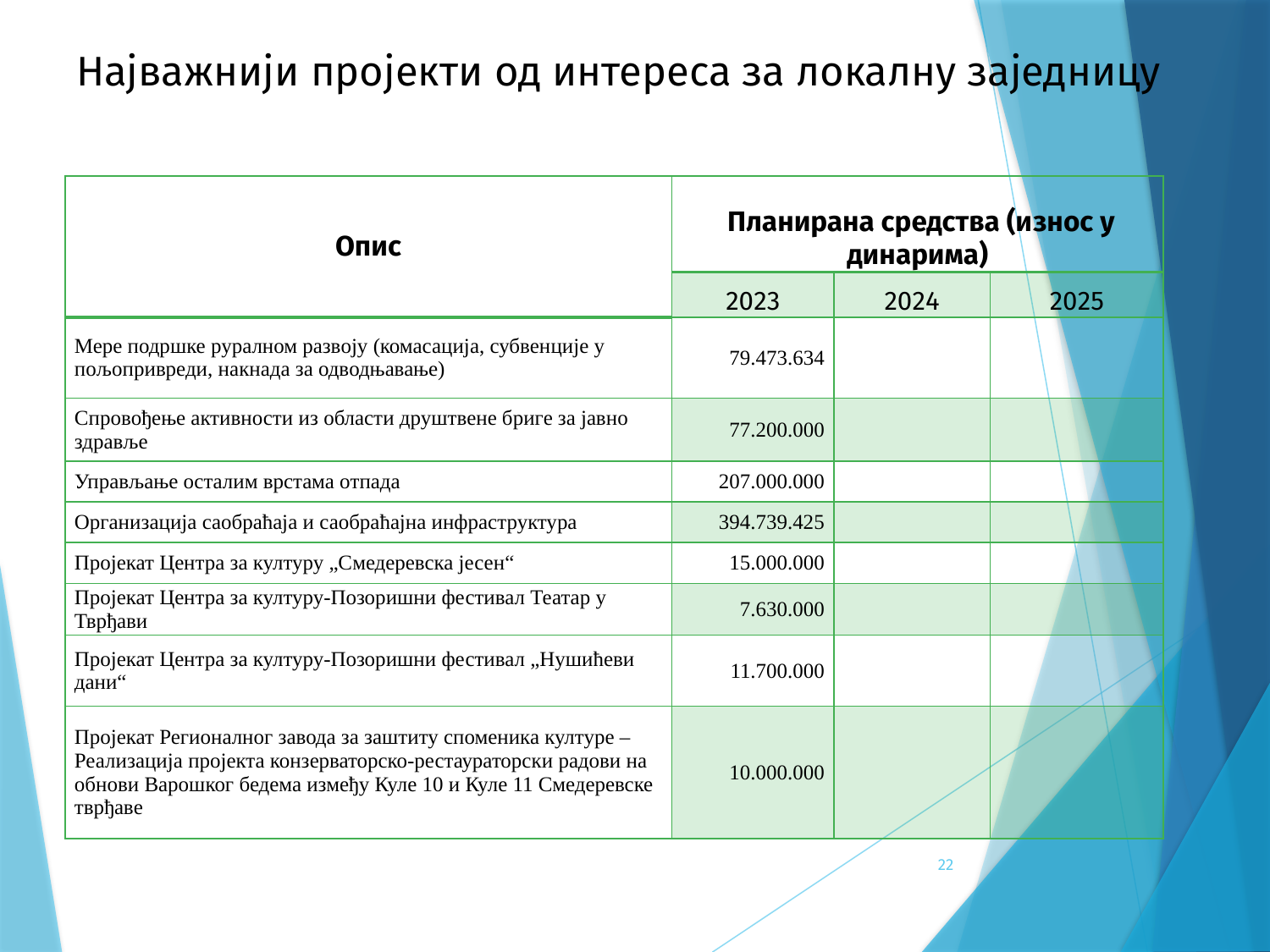

# Најважнији пројекти од интереса за локалну заједницу
| Опис | Планирана средства (износ у динарима) |  |  |
| --- | --- | --- | --- |
|  | 2023 | 2024 | 2025 |
| Мере подршке руралном развоју (комасација, субвенције у пољопривреди, накнада за одводњавање) | 79.473.634 |  |  |
| Спровођење активности из области друштвене бриге за јавно здравље | 77.200.000 |  |  |
| Управљање осталим врстама отпада | 207.000.000 |  |  |
| Организација саобраћаја и саобраћајна инфраструктура | 394.739.425 |  |  |
| Пројекат Центра за културу „Смедеревска јесен“ | 15.000.000 |  |  |
| Пројекат Центра за културу-Позоришни фестивал Театар у Тврђави | 7.630.000 |  |  |
| Пројекат Центра за културу-Позоришни фестивал „Нушићеви дани“ | 11.700.000 |  |  |
| Пројекат Регионалног завода за заштиту споменика културе –Реализација пројекта конзерваторско-рестаураторски радови на обнови Варошког бедема између Куле 10 и Куле 11 Смедеревске тврђаве | 10.000.000 |  |  |
22